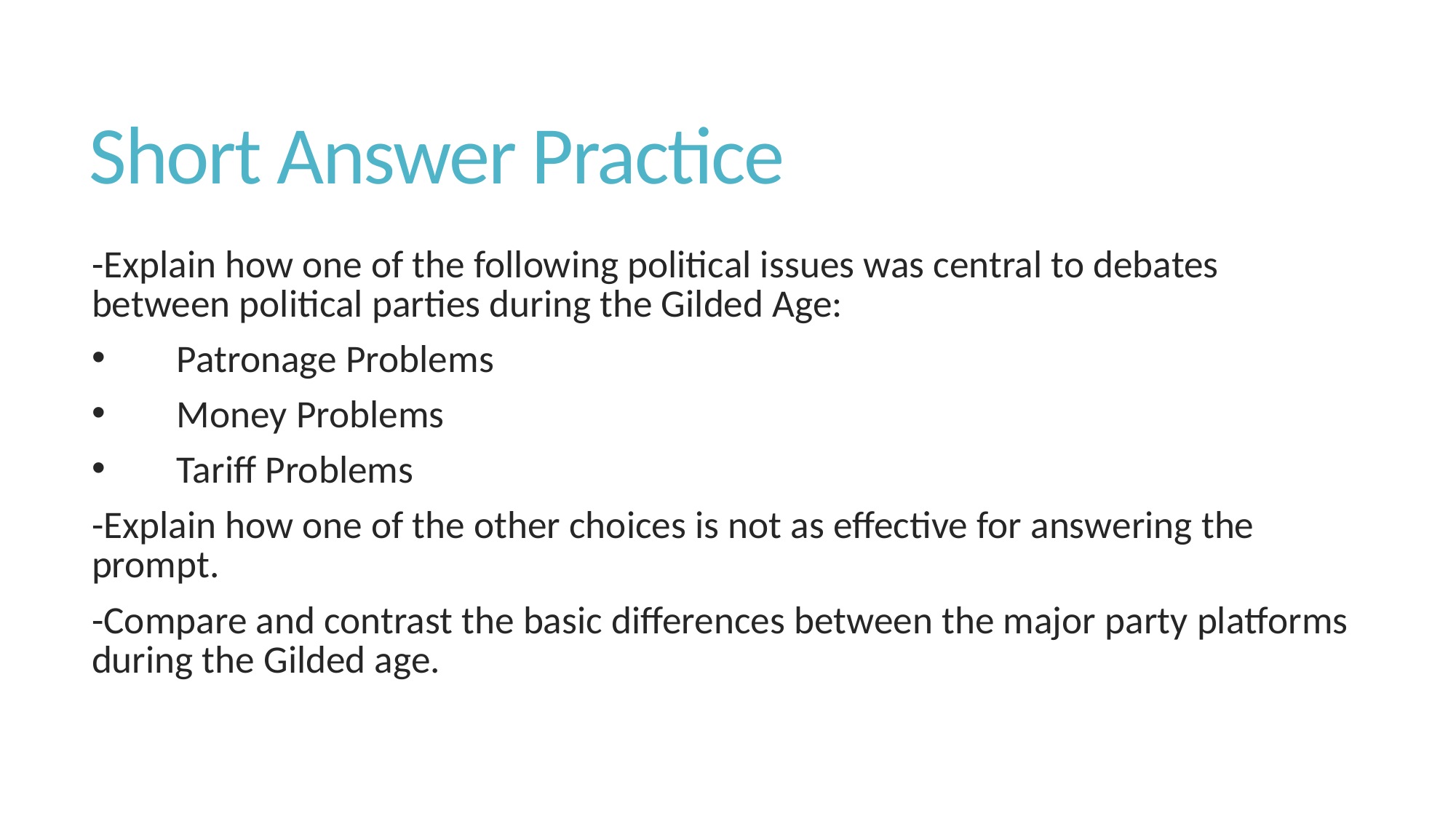

# Short Answer Practice
-Explain how one of the following political issues was central to debates between political parties during the Gilded Age:
Patronage Problems
Money Problems
Tariff Problems
-Explain how one of the other choices is not as effective for answering the prompt.
-Compare and contrast the basic differences between the major party platforms during the Gilded age.